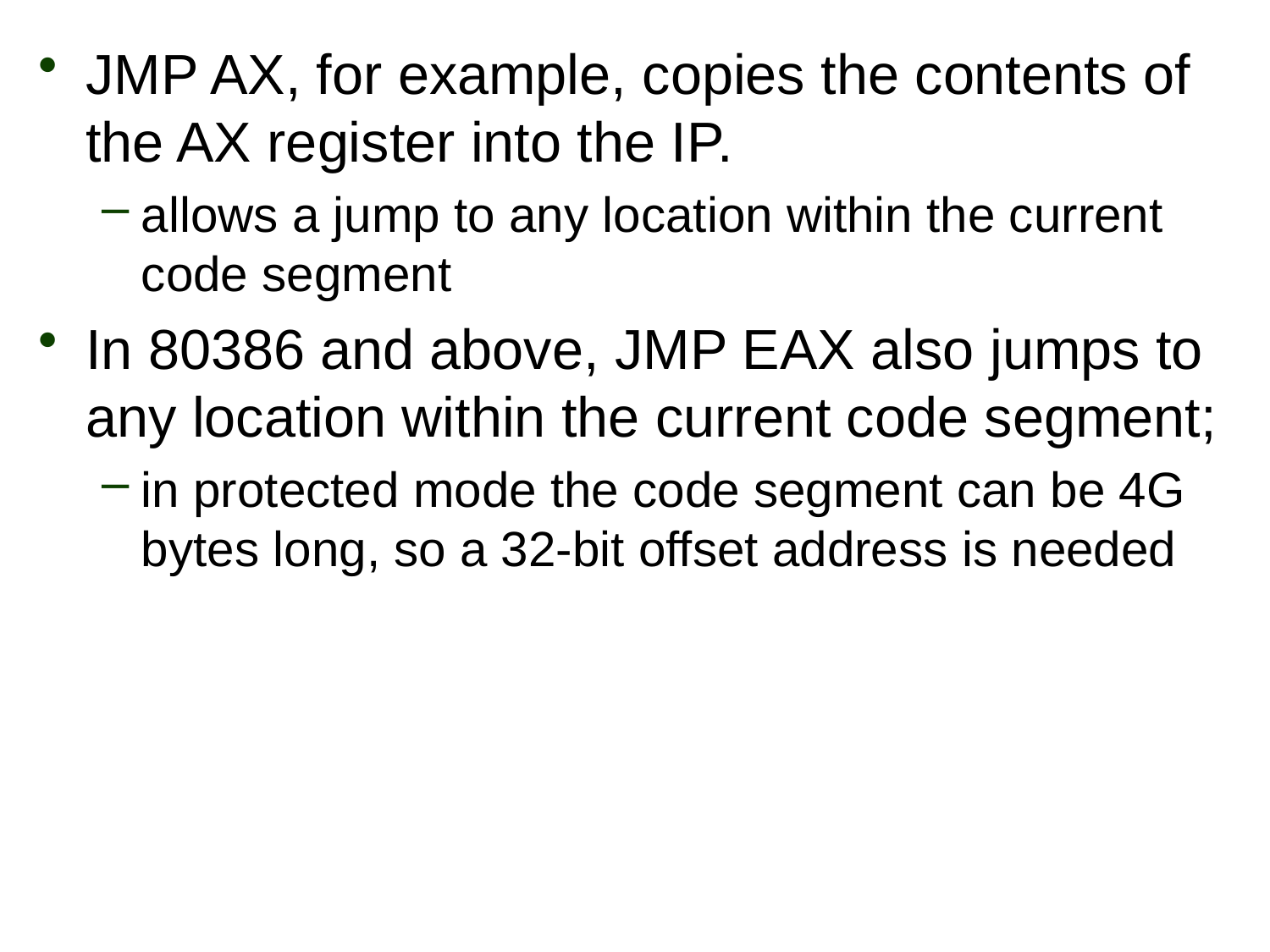

JMP AX, for example, copies the contents of the AX register into the IP.
allows a jump to any location within the current code segment
In 80386 and above, JMP EAX also jumps to any location within the current code segment;
in protected mode the code segment can be 4G bytes long, so a 32-bit offset address is needed